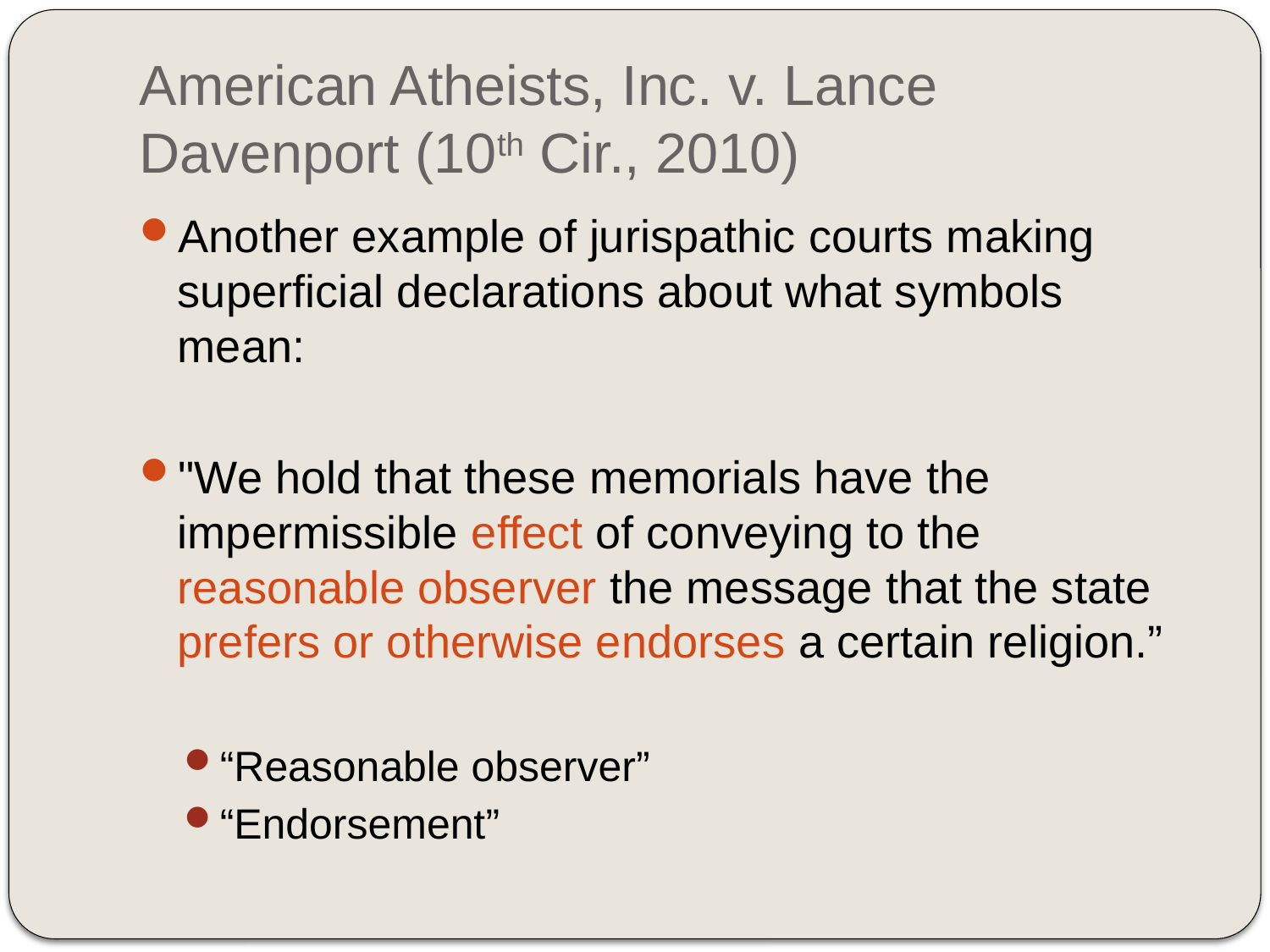

# American Atheists, Inc. v. Lance Davenport (10th Cir., 2010)
Another example of jurispathic courts making superficial declarations about what symbols mean:

"We hold that these memorials have the impermissible effect of conveying to the reasonable observer the message that the state prefers or otherwise endorses a certain religion.”

“Reasonable observer”
“Endorsement”